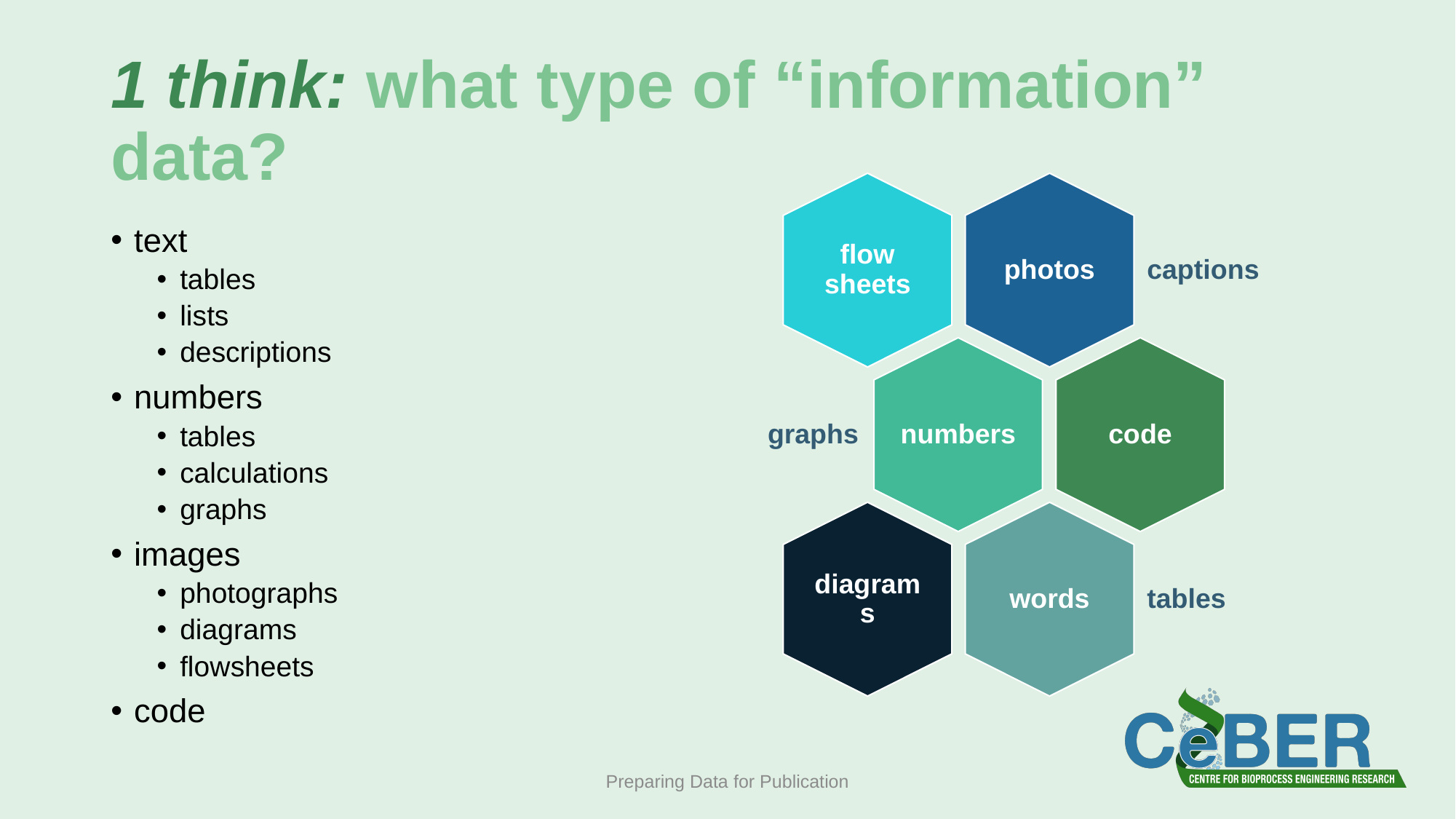

# 1 think: what type of “information” data?
photos
captions
flow sheets
numbers
graphs
code
words
tables
diagrams
text
tables
lists
descriptions
numbers
tables
calculations
graphs
images
photographs
diagrams
flowsheets
code
Preparing Data for Publication